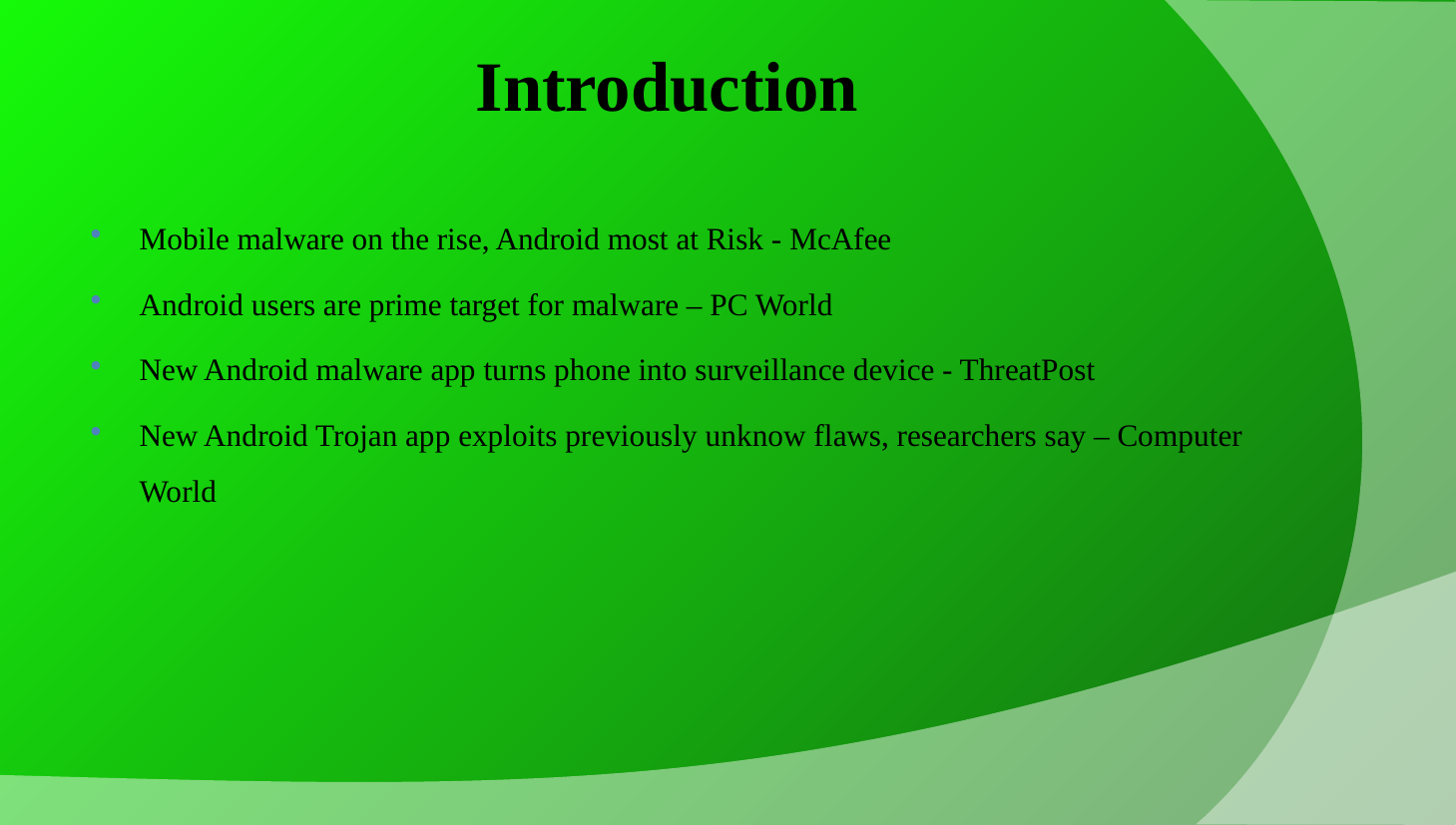

# Introduction
Mobile malware on the rise, Android most at Risk - McAfee
Android users are prime target for malware – PC World
New Android malware app turns phone into surveillance device - ThreatPost
New Android Trojan app exploits previously unknow flaws, researchers say – Computer World